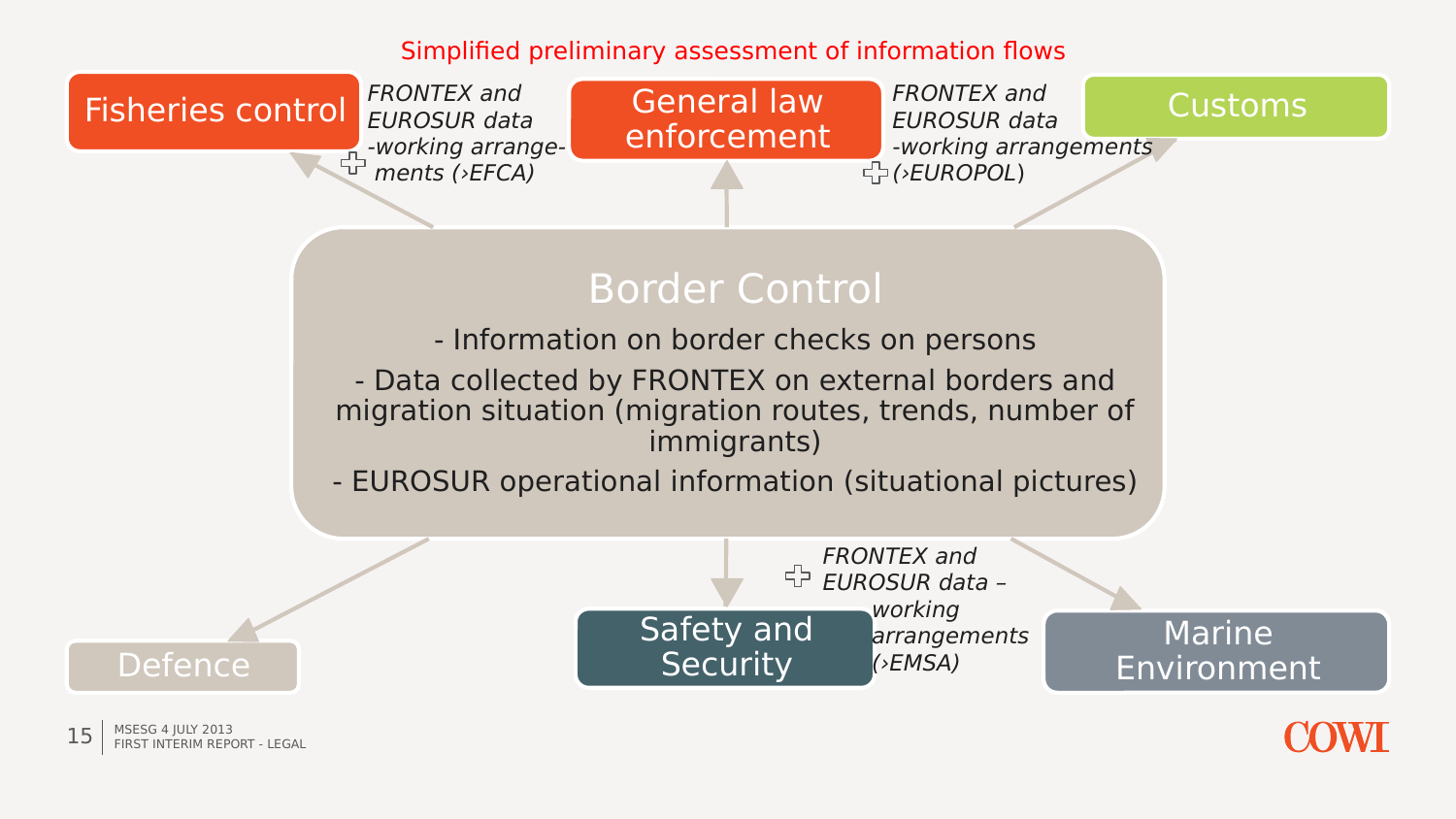

Simplified preliminary assessment of information flows
Border Control
- Information on border checks on persons
- Data collected by FRONTEX on external borders and migration situation (migration routes, trends, number of immigrants)
- EUROSUR operational information (situational pictures)
General law enforcement
Customs
Marine Environment
Safety and Security
Defence
Fisheries control
FRONTEX and EUROSUR data
-working arrange-
 ments (›EFCA)
FRONTEX and
EUROSUR data
-working arrangements
(›EUROPOL)

FRONTEX and EUROSUR data –
       working
       arrangements
       (›EMSA)

15
MSEsG 4 JULY 2013
First Interim Report - Legal